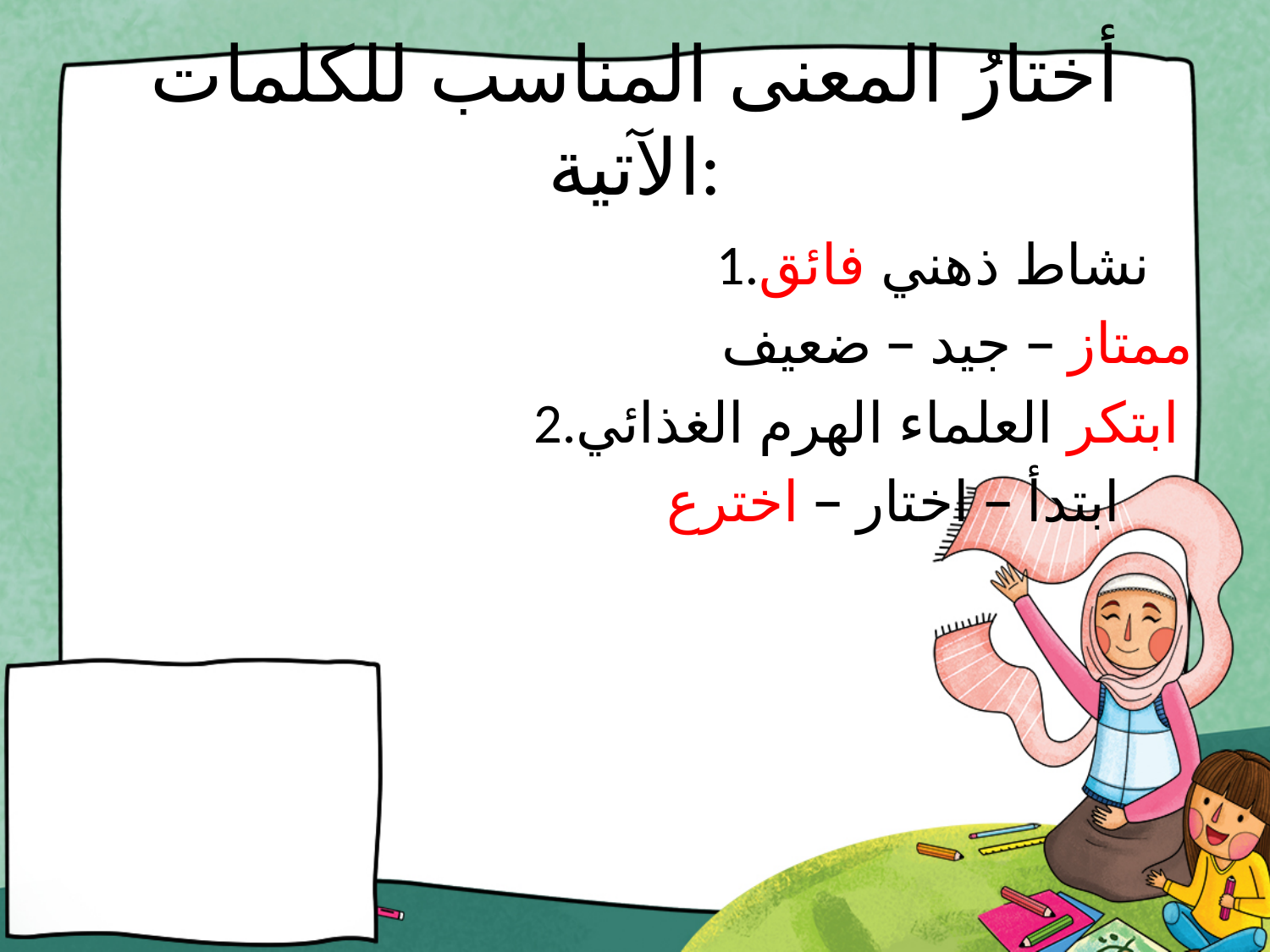

# أختارُ المعنى المناسب للكلمات الآتية:
   1.نشاط ذهني فائق
         ممتاز – جيد – ضعيف
   2.ابتكر العلماء الهرم الغذائي
                  ابتدأ – اختار – اخترع